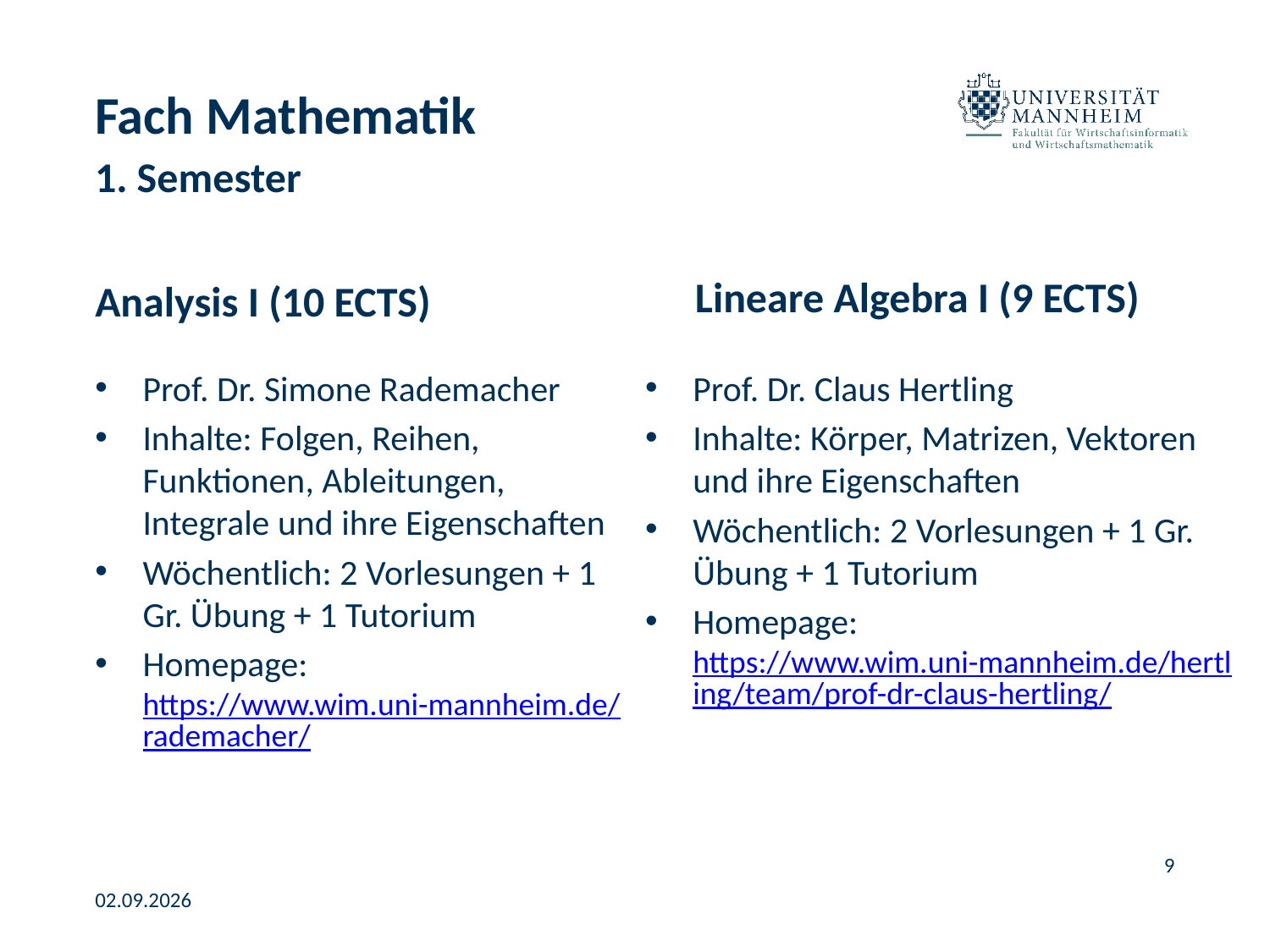

Fach Mathematik
1. Semester
Lineare Algebra I (9 ECTS)
Analysis I (10 ECTS)
Prof. Dr. Simone Rademacher
Inhalte: Folgen, Reihen, Funktionen, Ableitungen, Integrale und ihre Eigenschaften
Wöchentlich: 2 Vorlesungen + 1 Gr. Übung + 1 Tutorium
Homepage: https://www.wim.uni-mannheim.de/rademacher/

Prof. Dr. Claus Hertling
Inhalte: Körper, Matrizen, Vektoren und ihre Eigenschaften
Wöchentlich: 2 Vorlesungen + 1 Gr. Übung + 1 Tutorium
Homepage: https://www.wim.uni-mannheim.de/hertling/team/prof-dr-claus-hertling/

9
02.09.2026